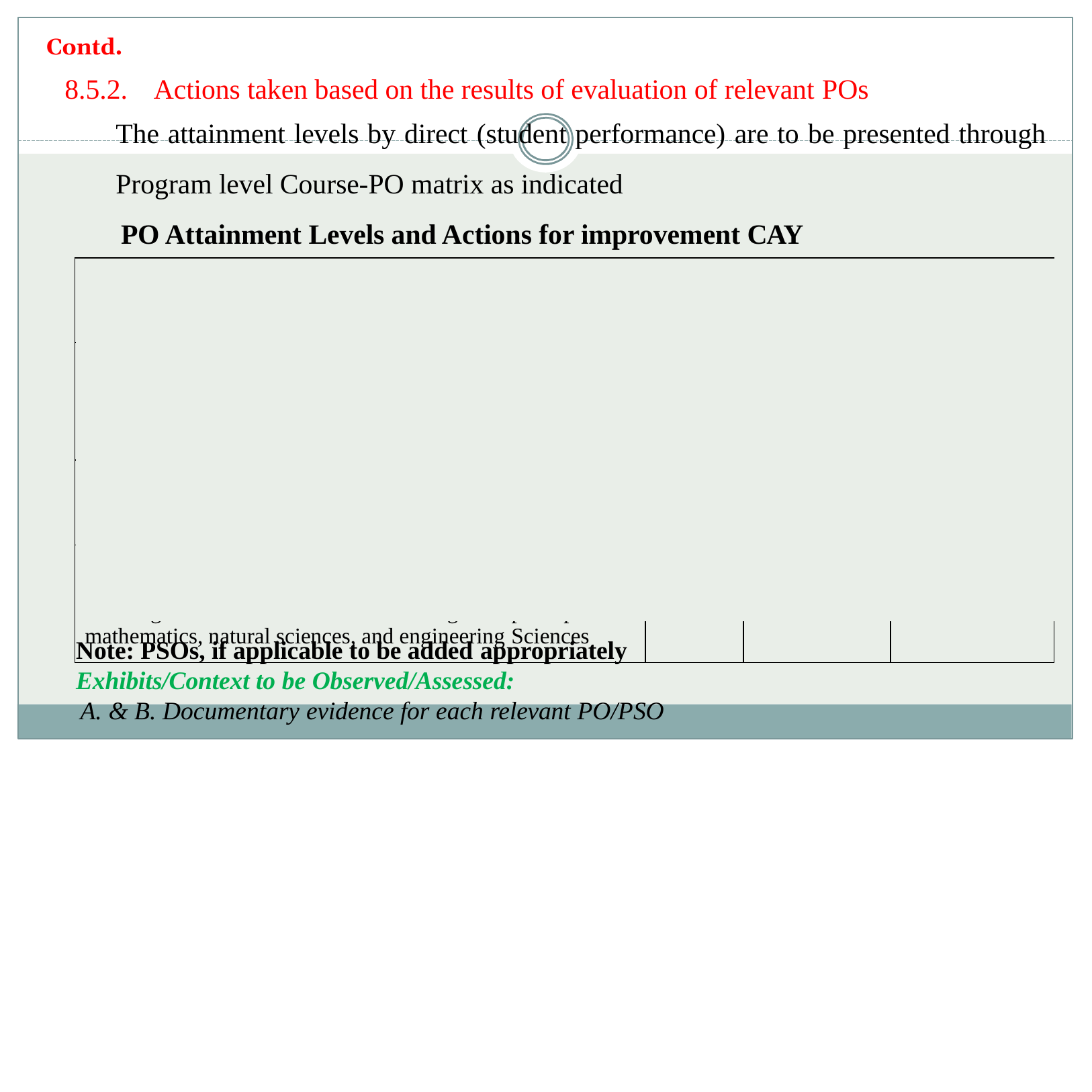

Contd.
# 8.5.2.	Actions taken based on the results of evaluation of relevant POs
The attainment levels by direct (student performance) are to be presented through
Program level Course-PO matrix as indicated
PO Attainment Levels and Actions for improvement CAY
|  | Target Level | Attainment Level | Observations |
| --- | --- | --- | --- |
| PO1: Engineering knowledge: Apply the knowledge of mathematics, science, engineering fundamentals, and an engineering specialization to the solution of complex engineering problems. |  |  |  |
| Action 1: Action n: |  |  |  |
| PO2: Problem analysis: Identify, formulate, research literature, and analyze complex engineering problems reaching substantiated conclusions using first principles of mathematics, natural sciences, and engineering Sciences |  |  |  |
|  |  |  |  |
| --- | --- | --- | --- |
|  |  |  |  |
|  |  |  |  |
|  |  |  |  |

Note: PSOs, if applicable to be added appropriately
Exhibits/Context to be Observed/Assessed:
A. & B. Documentary evidence for each relevant PO/PSO